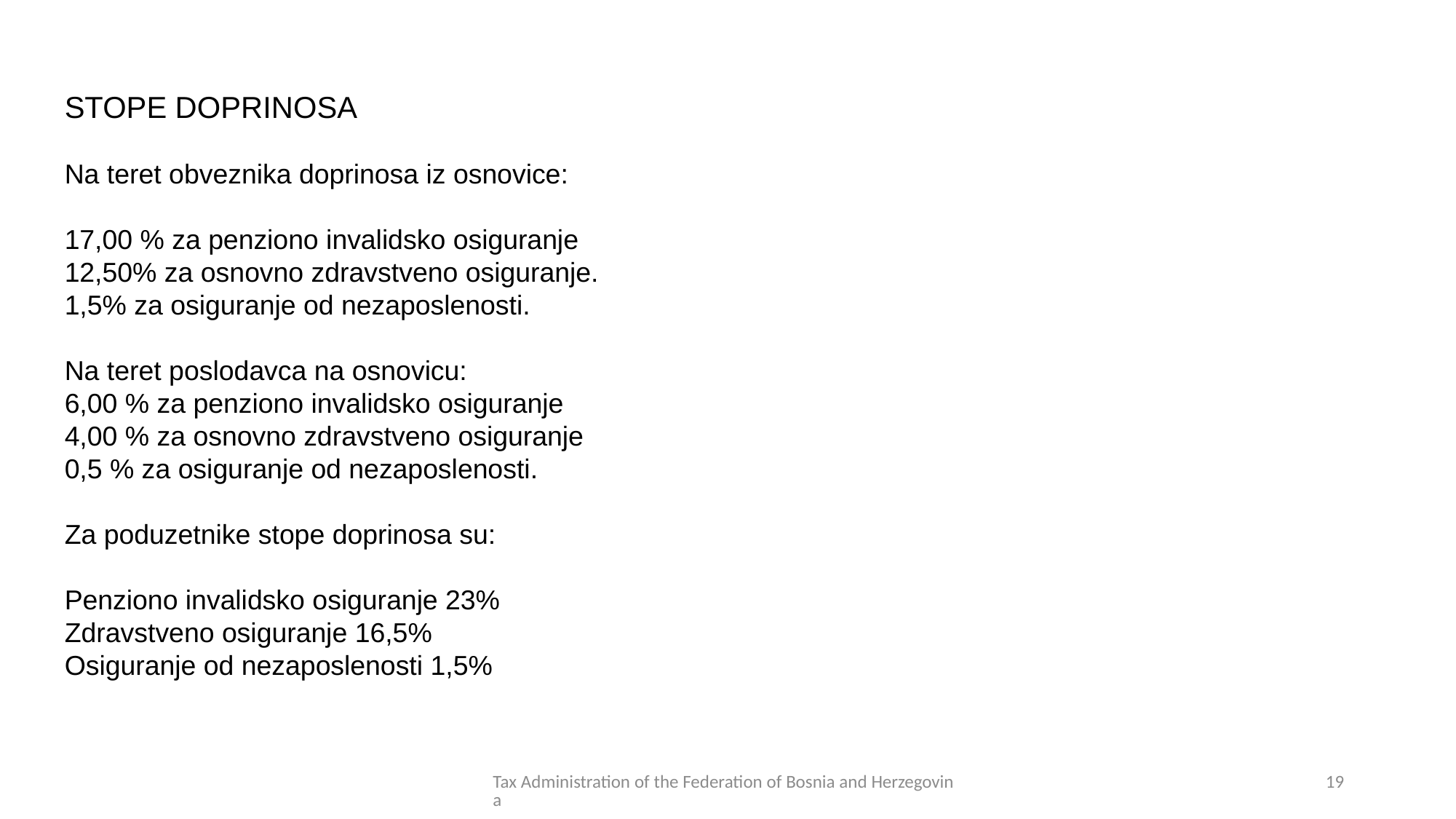

STOPE DOPRINOSA

Na teret obveznika doprinosa iz osnovice:

17,00 % za penziono invalidsko osiguranje
12,50% za osnovno zdravstveno osiguranje.
1,5% za osiguranje od nezaposlenosti.

Na teret poslodavca na osnovicu:
6,00 % za penziono invalidsko osiguranje
4,00 % za osnovno zdravstveno osiguranje
0,5 % za osiguranje od nezaposlenosti.

Za poduzetnike stope doprinosa su:

Penziono invalidsko osiguranje 23%
Zdravstveno osiguranje 16,5%
Osiguranje od nezaposlenosti 1,5%

Tax Administration of the Federation of Bosnia and Herzegovina
19